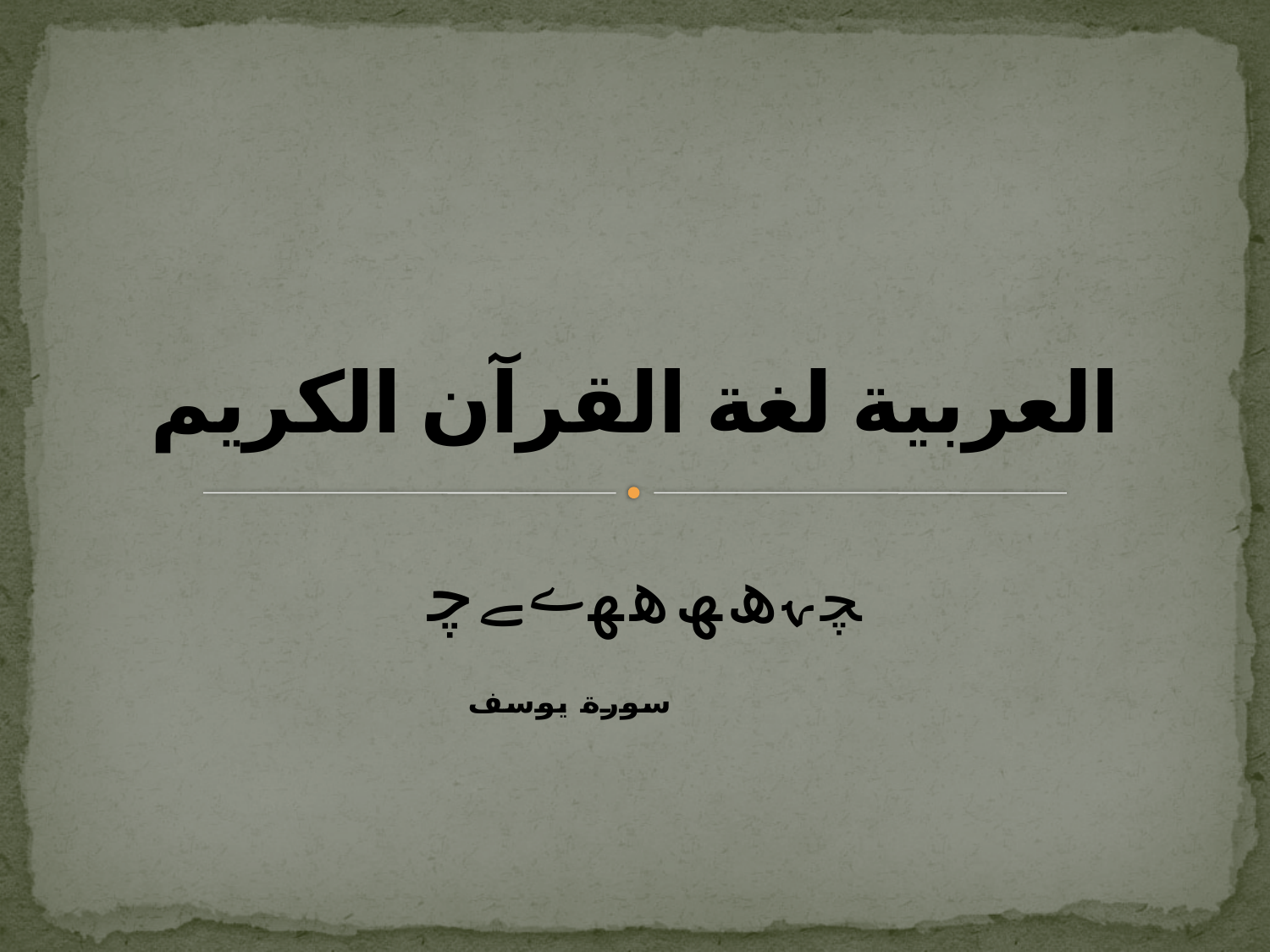

# العربية لغة القرآن الكريم
ﭽ ﮩ ﮪ ﮫ ﮬ  ﮭ ﮮ ﮯ ﭼ
                                                                                                 سورة يوسف